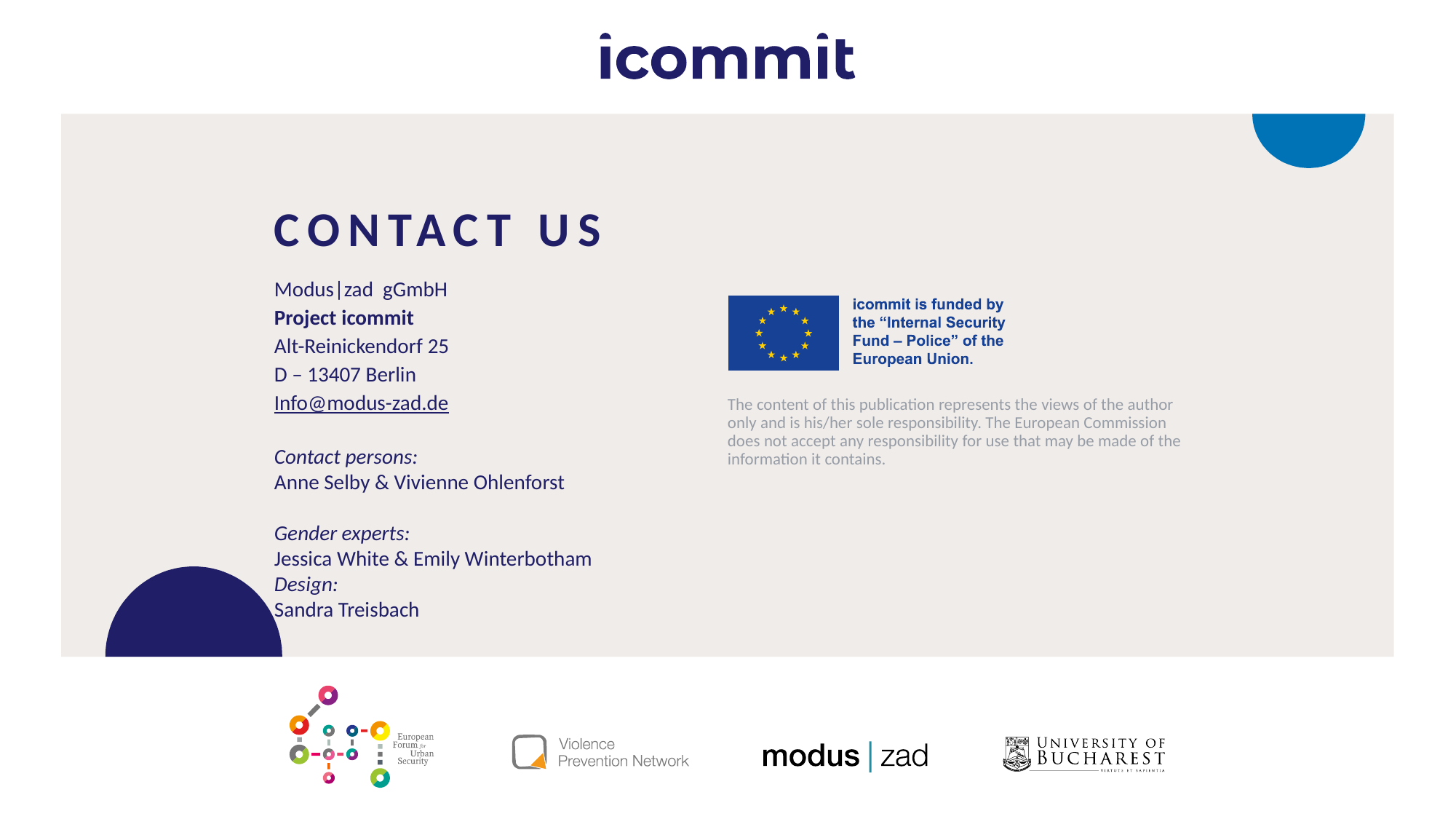

# Contact us
Modus|zad  gGmbH
Project icommit
Alt-Reinickendorf 25
D – 13407 Berlin
Info@modus-zad.de

Contact persons:
Anne Selby & Vivienne Ohlenforst

Gender experts:
Jessica White & Emily Winterbotham
Design:
Sandra Treisbach

The content of this publication represents the views of the author only and is his/her sole responsibility. The European Commission does not accept any responsibility for use that may be made of the information it contains.